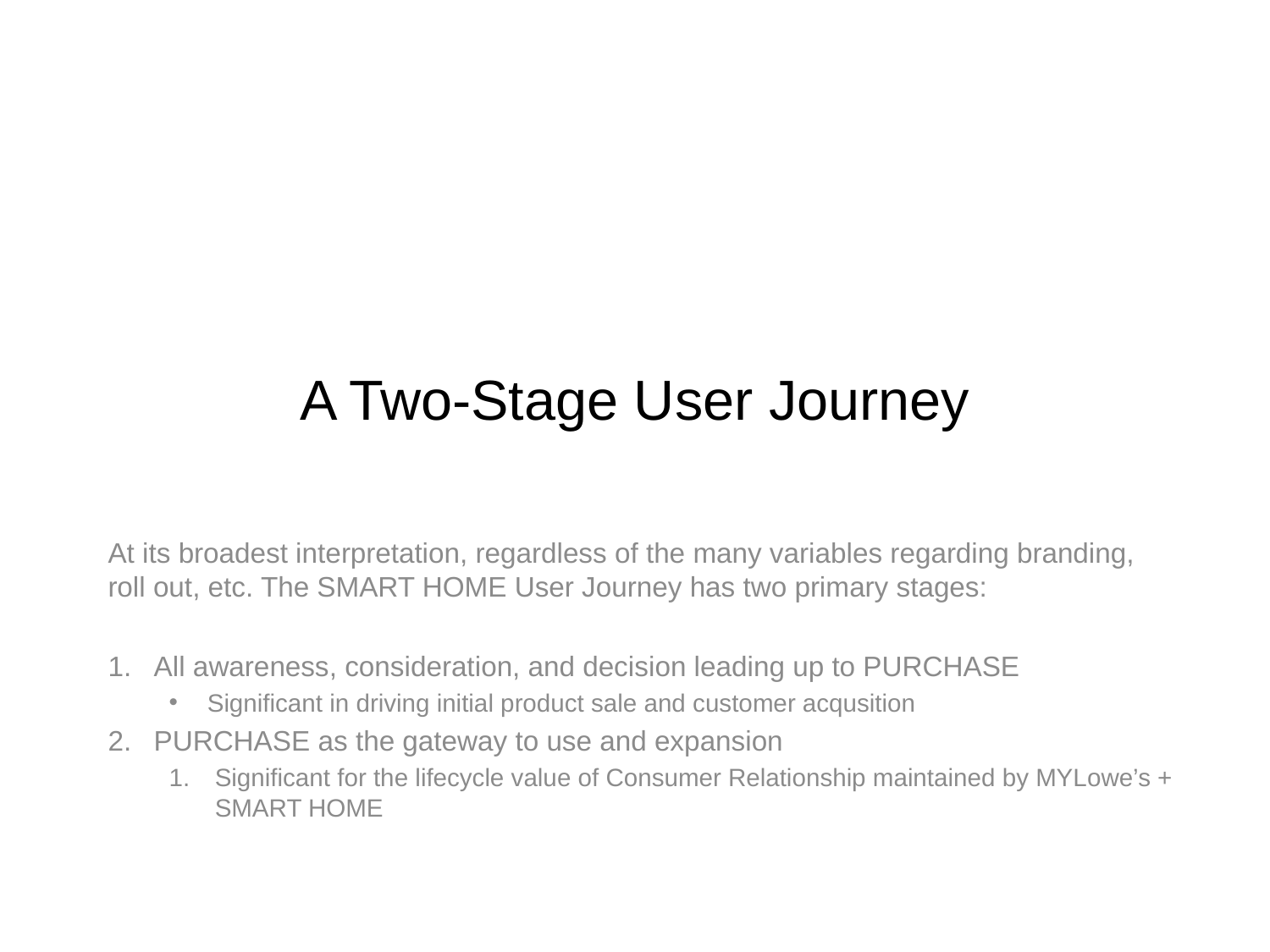

# A Two-Stage User Journey
At its broadest interpretation, regardless of the many variables regarding branding, roll out, etc. The SMART HOME User Journey has two primary stages:

All awareness, consideration, and decision leading up to PURCHASE
Significant in driving initial product sale and customer acqusition
PURCHASE as the gateway to use and expansion
Significant for the lifecycle value of Consumer Relationship maintained by MYLowe’s + SMART HOME